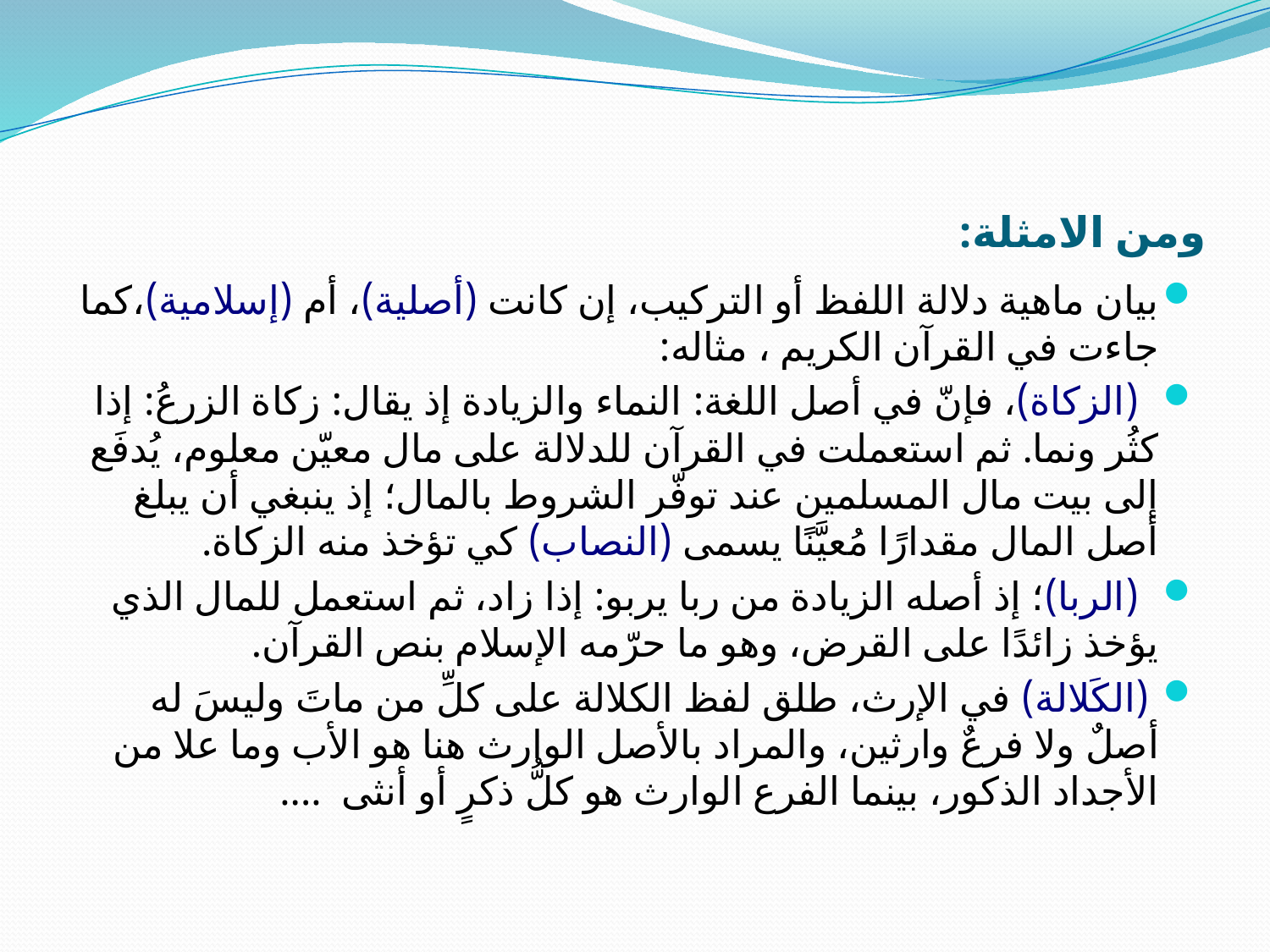

# ومن الامثلة:
بيان ماهية دلالة اللفظ أو التركيب، إن كانت (أصلية)، أم (إسلامية)،كما جاءت في القرآن الكريم ، مثاله:
  (الزكاة)، فإنّ في أصل اللغة: النماء والزيادة إذ يقال: زكاة الزرعُ: إذا كثُر ونما. ثم استعملت في القرآن للدلالة على مال معيّن معلوم، يُدفَع إلى بيت مال المسلمين عند توفّر الشروط بالمال؛ إذ ينبغي أن يبلغ أصل المال مقدارًا مُعيَّنًا يسمى (النصاب) كي تؤخذ منه الزكاة.
  (الربا)؛ إذ أصله الزيادة من ربا يربو: إذا زاد، ثم استعمل للمال الذي يؤخذ زائدًا على القرض، وهو ما حرّمه الإسلام بنص القرآن.
 (الكَلالة) في الإرث، طلق لفظ الكلالة على كلِّ من ماتَ وليسَ له أصلٌ ولا فرعٌ وارثين، والمراد بالأصل الوارث هنا هو الأب وما علا من الأجداد الذكور، بينما الفرع الوارث هو كلُّ ذكرٍ أو أنثى  ....